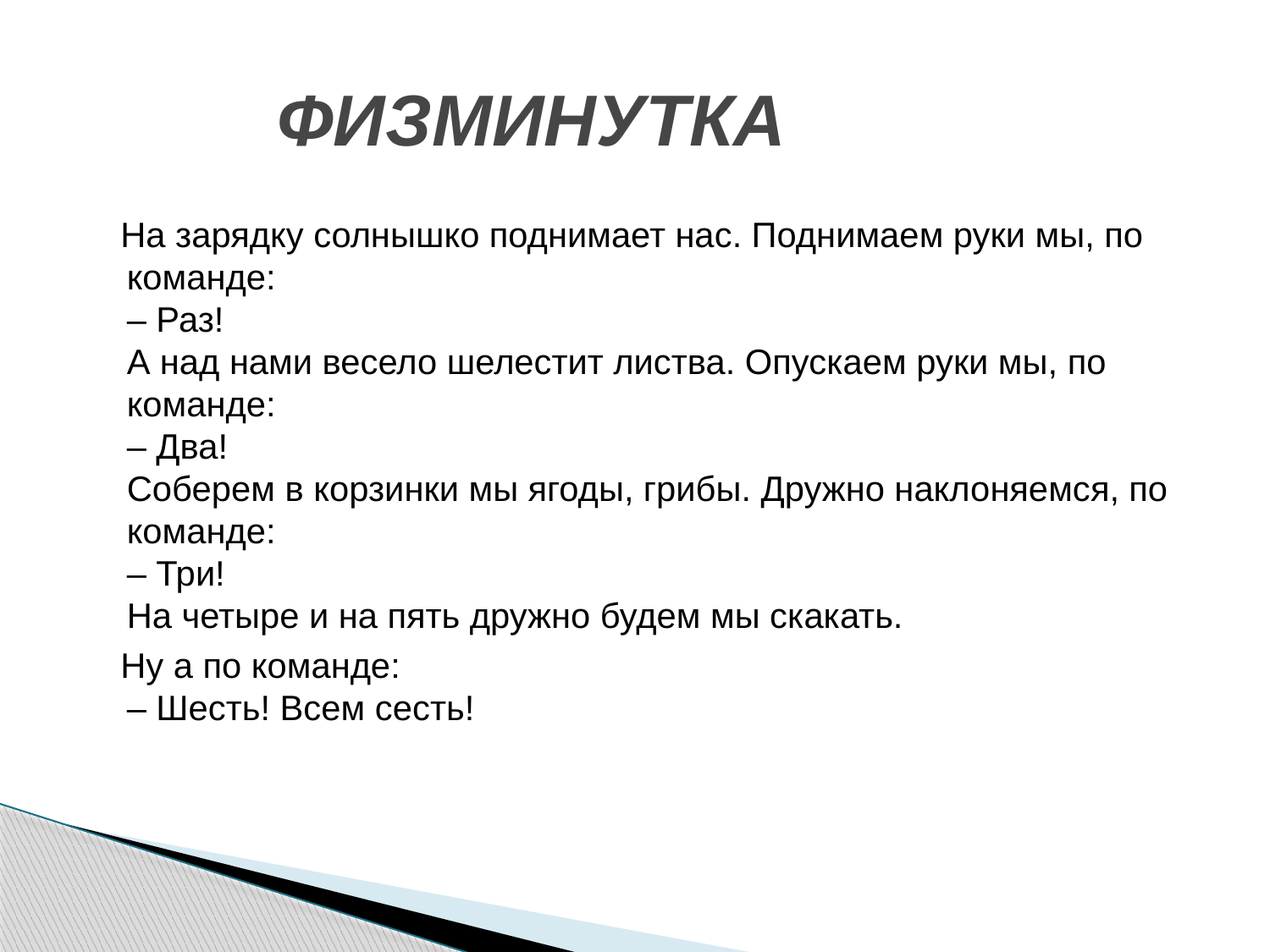

# ФИЗМИНУТКА
   На зарядку солнышко поднимает нас. Поднимаем руки мы, по команде:
– Раз!
А над нами весело шелестит листва. Опускаем руки мы, по команде:
– Два!
Соберем в корзинки мы ягоды, грибы. Дружно наклоняемся, по команде:
– Три!
На четыре и на пять дружно будем мы скакать.
   Ну а по команде:
– Шесть! Всем сесть!